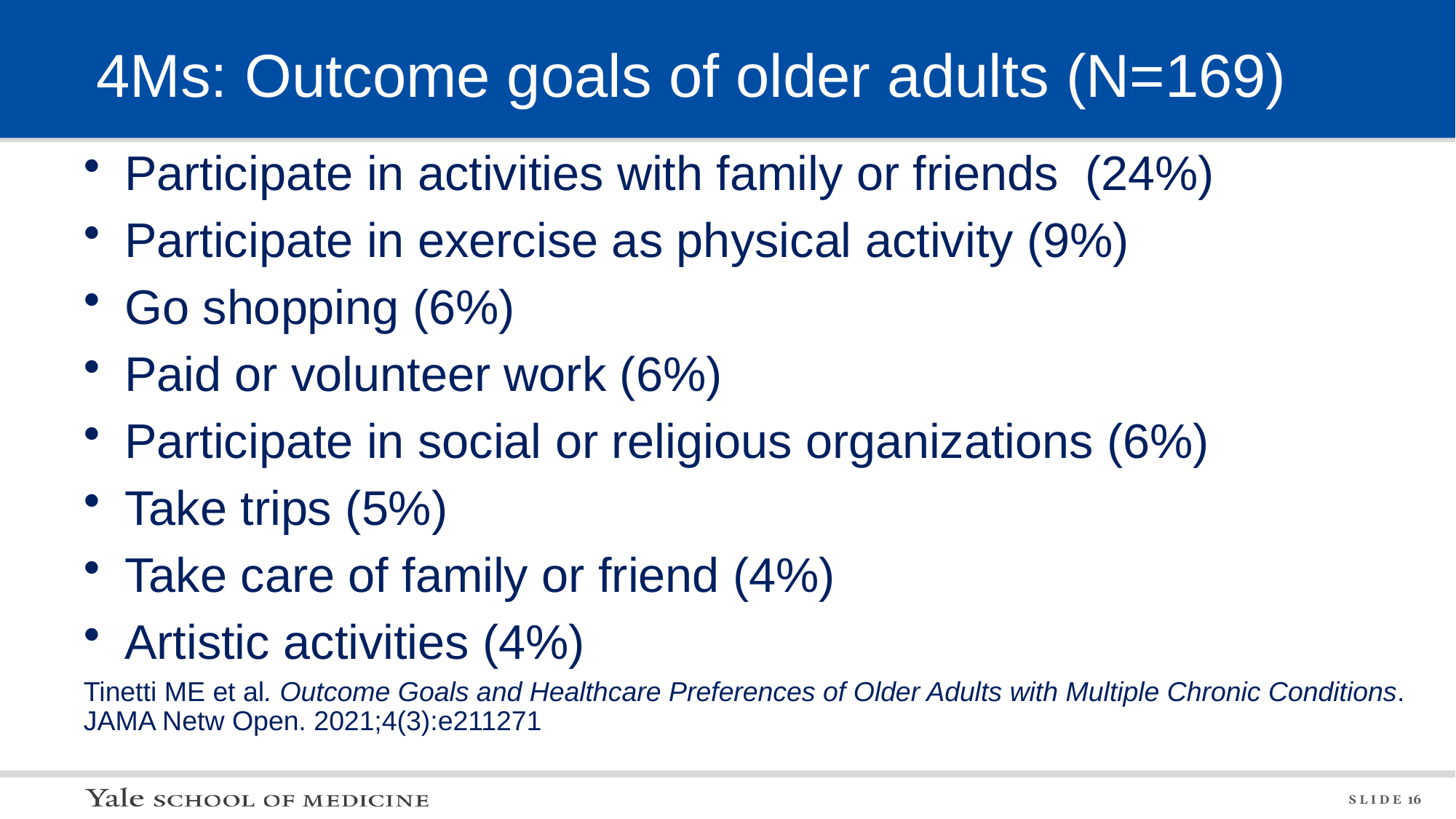

# 4Ms: Outcome goals of older adults (N=169)
Participate in activities with family or friends  (24%)
Participate in exercise as physical activity (9%)
Go shopping (6%)
Paid or volunteer work (6%)
Participate in social or religious organizations (6%)
Take trips (5%)
Take care of family or friend (4%)
Artistic activities (4%)
Tinetti ME et al. Outcome Goals and Healthcare Preferences of Older Adults with Multiple Chronic Conditions. JAMA Netw Open. 2021;4(3):e211271